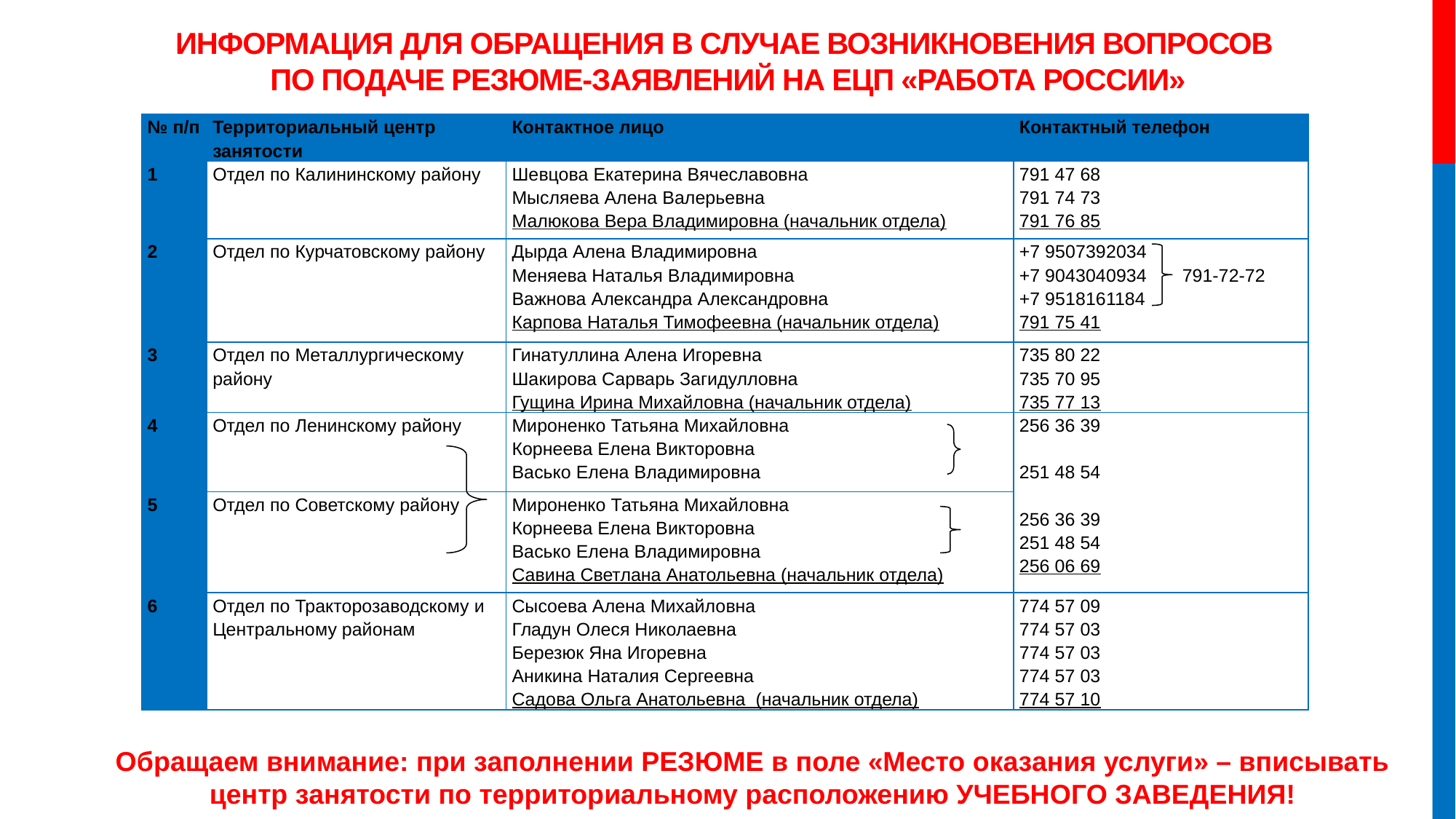

# Информация для обращения в случае возникновения вопросов по подаче Резюме-Заявлений на ЕЦП «Работа России»
| № п/п | Территориальный центр занятости | Контактное лицо | Контактный телефон |
| --- | --- | --- | --- |
| 1 | Отдел по Калининскому району | Шевцова Екатерина Вячеславовна Мысляева Алена Валерьевна Малюкова Вера Владимировна (начальник отдела) | 791 47 68 791 74 73 791 76 85 |
| 2 | Отдел по Курчатовскому району | Дырда Алена Владимировна Меняева Наталья Владимировна Важнова Александра Александровна Карпова Наталья Тимофеевна (начальник отдела) | +7 9507392034 +7 9043040934 791-72-72 +7 9518161184 791 75 41 |
| 3 | Отдел по Металлургическому району | Гинатуллина Алена Игоревна Шакирова Сарварь Загидулловна Гущина Ирина Михайловна (начальник отдела) | 735 80 22 735 70 95 735 77 13 |
| 4 | Отдел по Ленинскому району | Мироненко Татьяна Михайловна  Корнеева Елена Викторовна  Васько Елена Владимировна | 256 36 39   251 48 54   256 36 39 251 48 54 256 06 69 |
| 5 | Отдел по Советскому району | Мироненко Татьяна Михайловна  Корнеева Елена Викторовна  Васько Елена Владимировна Савина Светлана Анатольевна (начальник отдела) |  |
| 6 | Отдел по Тракторозаводскому и Центральному районам | Сысоева Алена Михайловна Гладун Олеся Николаевна Березюк Яна Игоревна Аникина Наталия Сергеевна Садова Ольга Анатольевна (начальник отдела) | 774 57 09 774 57 03 774 57 03  774 57 03  774 57 10 |

Обращаем внимание: при заполнении РЕЗЮМЕ в поле «Место оказания услуги» – вписывать центр занятости по территориальному расположению УЧЕБНОГО ЗАВЕДЕНИЯ!